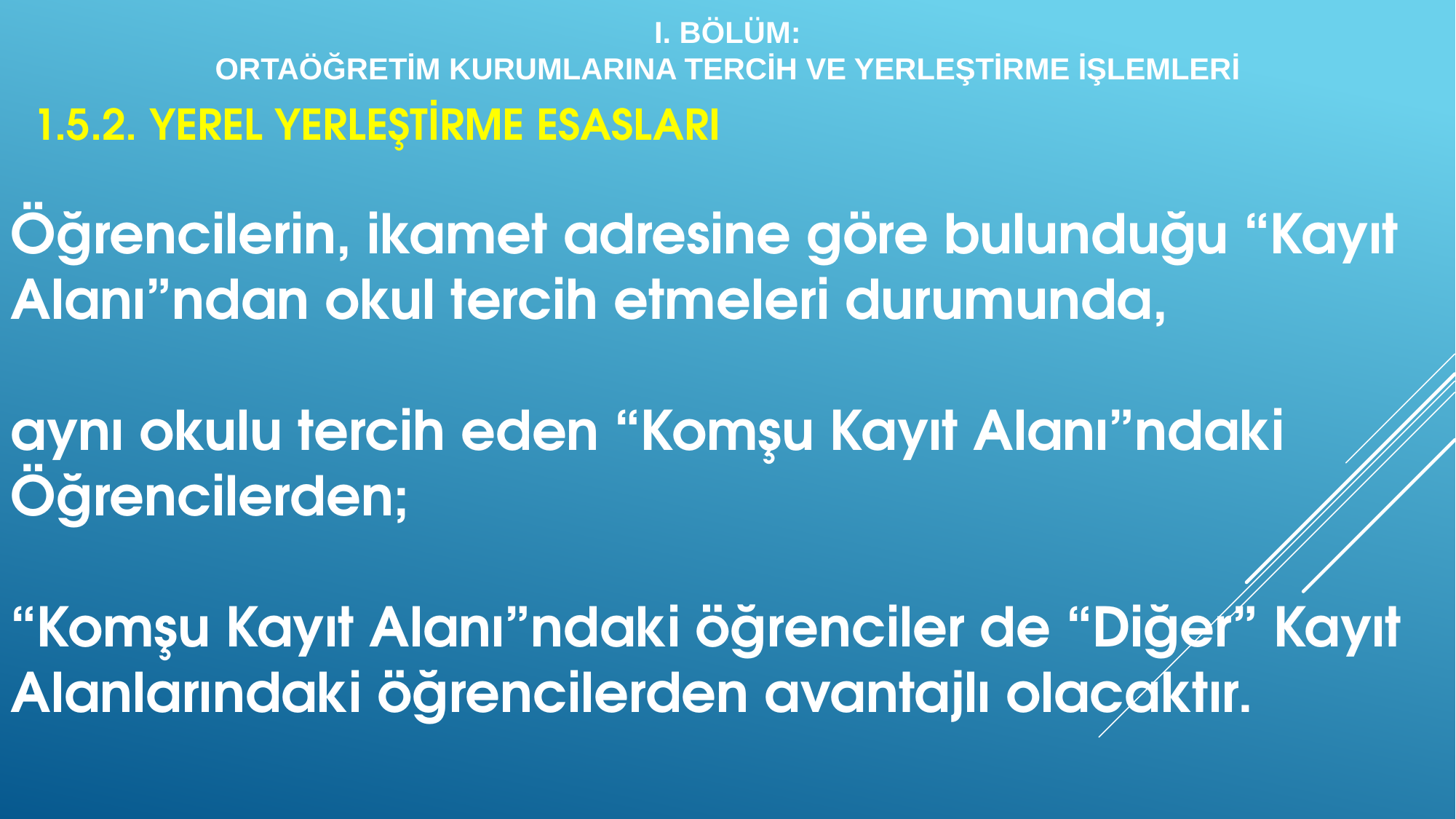

I. BÖLÜM:
ORTAÖĞRETİM KURUMLARINA TERCİH VE YERLEŞTİRME İŞLEMLERİ
1.5.2. YEREL YERLEŞTİRME ESASLARI
Öğrencilerin, ikamet adresine göre bulunduğu “Kayıt Alanı”ndan okul tercih etmeleri durumunda,

aynı okulu tercih eden “Komşu Kayıt Alanı”ndaki Öğrencilerden;

“Komşu Kayıt Alanı”ndaki öğrenciler de “Diğer” Kayıt Alanlarındaki öğrencilerden avantajlı olacaktır.